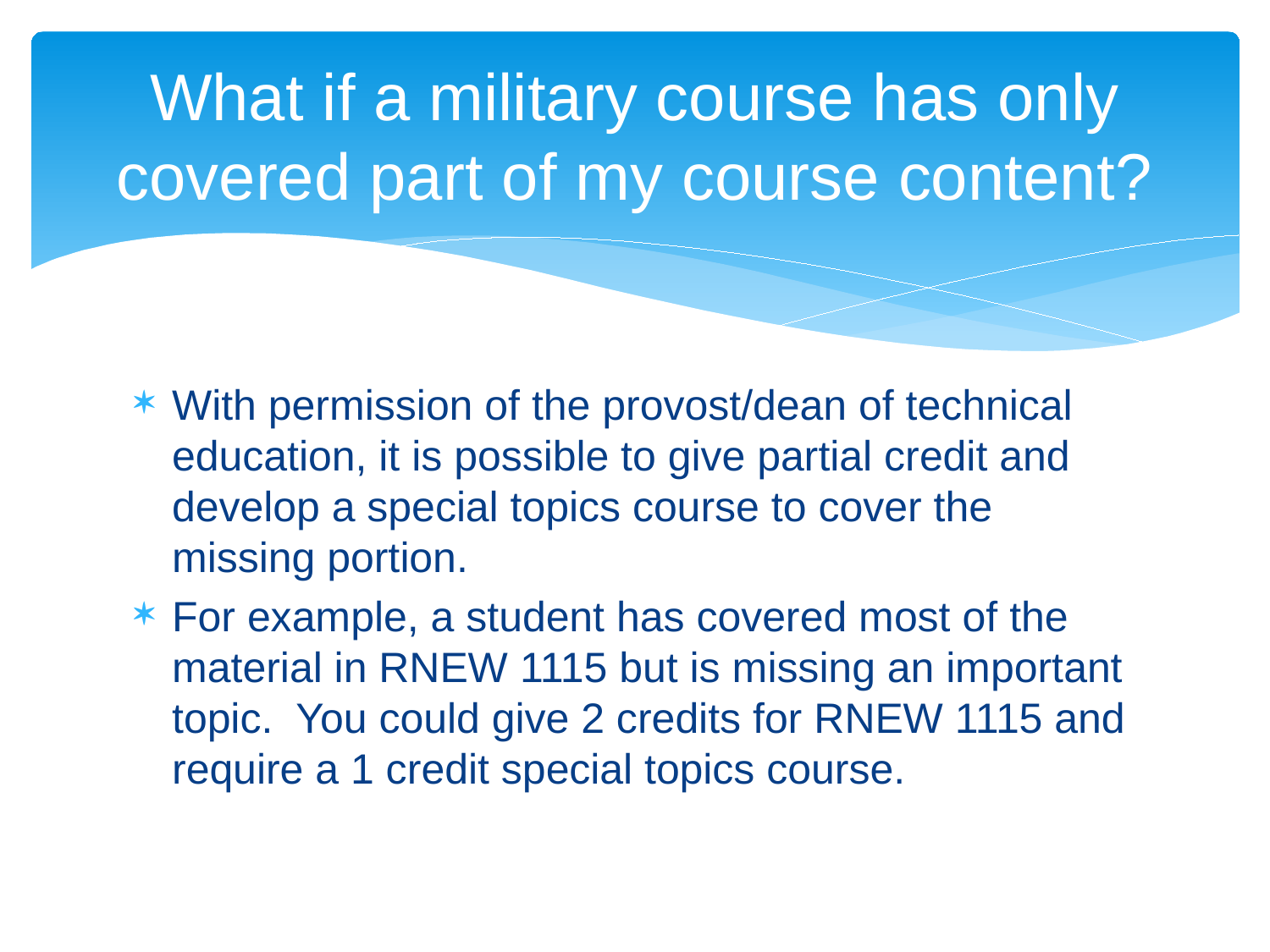

# What if a military course has only covered part of my course content?
With permission of the provost/dean of technical education, it is possible to give partial credit and develop a special topics course to cover the missing portion.
For example, a student has covered most of the material in RNEW 1115 but is missing an important topic.  You could give 2 credits for RNEW 1115 and require a 1 credit special topics course.